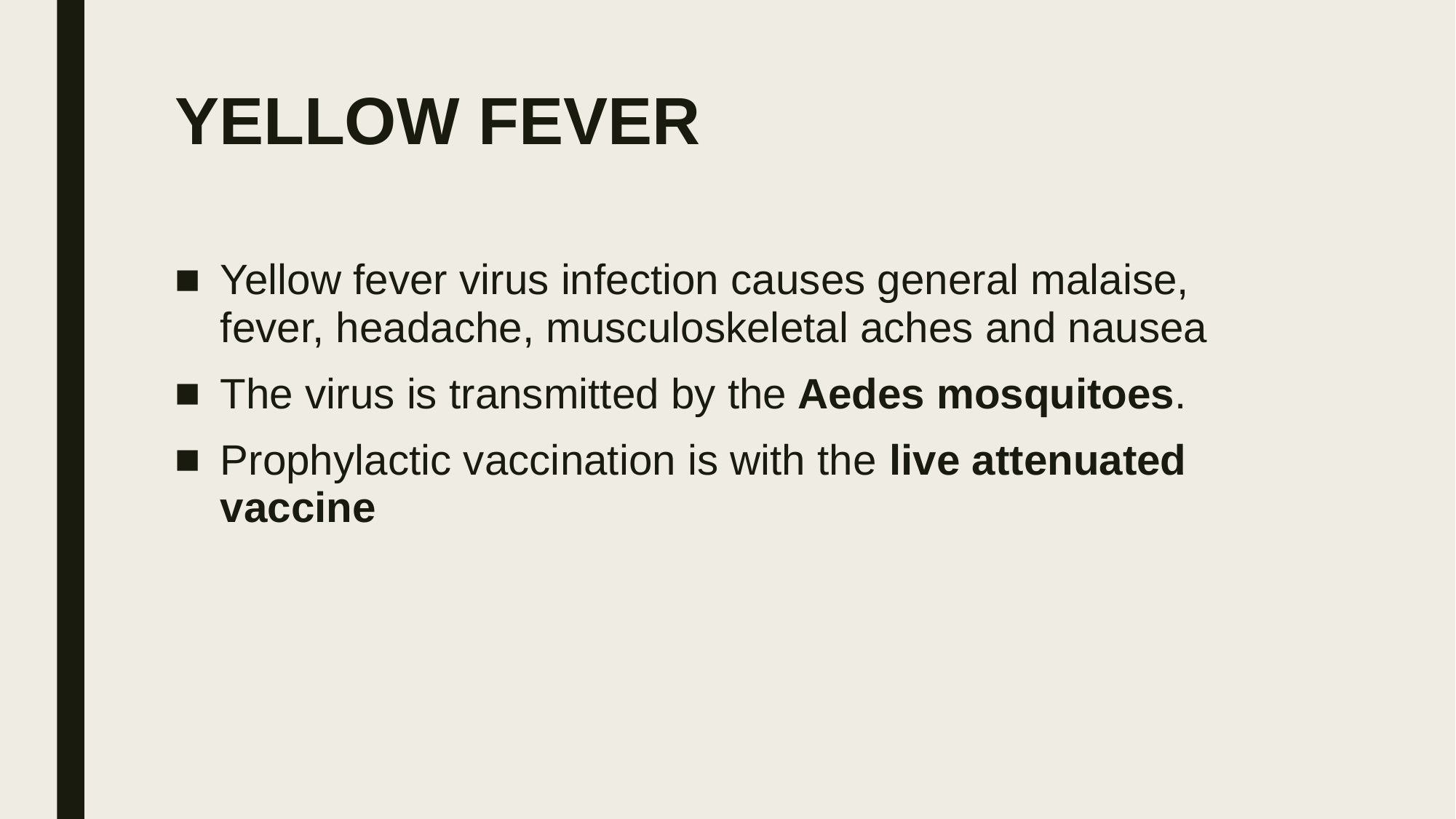

# YELLOW FEVER

Yellow fever virus infection causes general malaise, fever, headache, musculoskeletal aches and nausea
The virus is transmitted by the Aedes mosquitoes.
Prophylactic vaccination is with the live attenuated vaccine